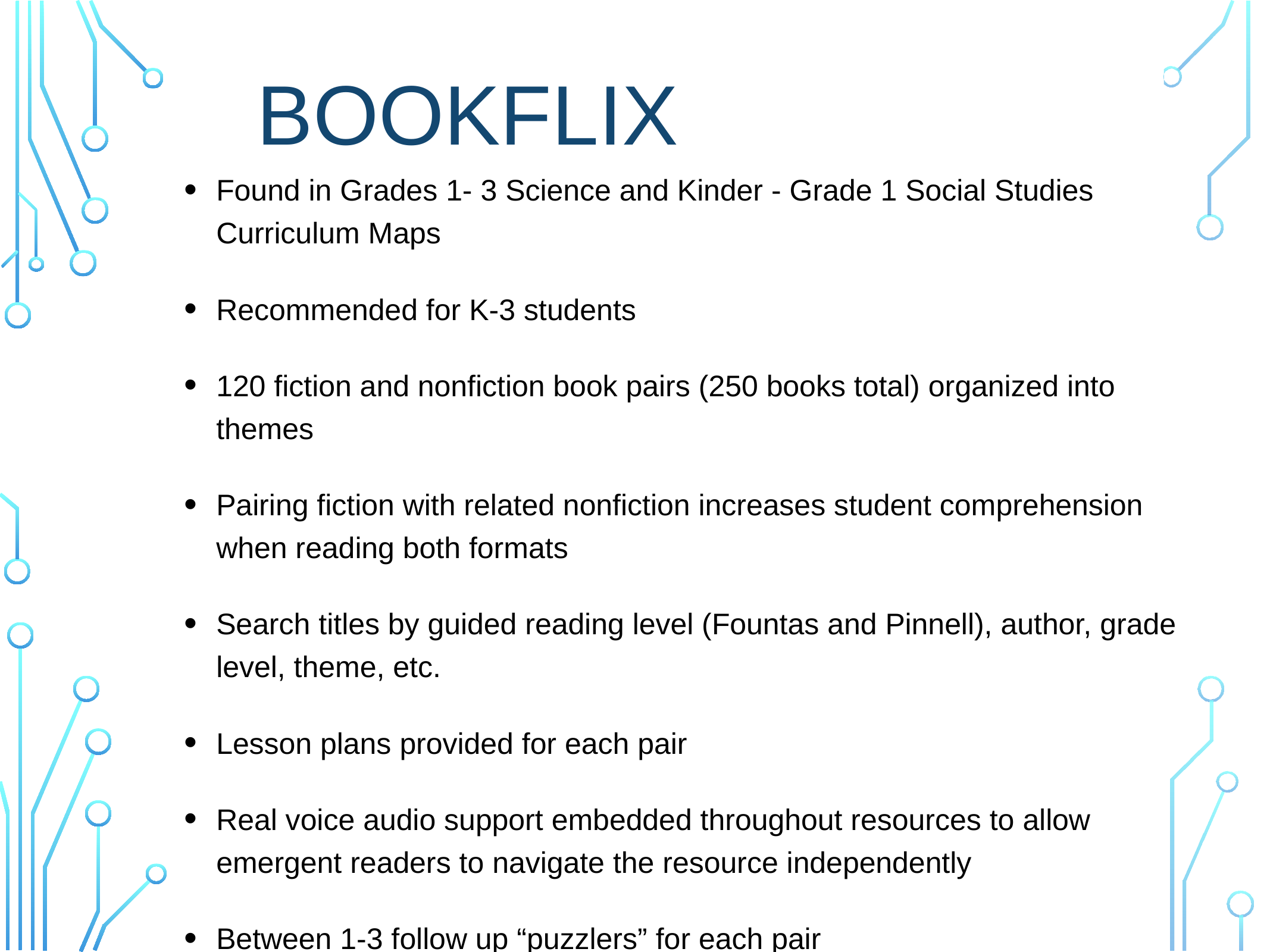

BookFLIX
Found in Grades 1- 3 Science and Kinder - Grade 1 Social Studies Curriculum Maps
Recommended for K-3 students
120 fiction and nonfiction book pairs (250 books total) organized into themes
Pairing fiction with related nonfiction increases student comprehension when reading both formats
Search titles by guided reading level (Fountas and Pinnell), author, grade level, theme, etc.
Lesson plans provided for each pair
Real voice audio support embedded throughout resources to allow emergent readers to navigate the resource independently
Between 1-3 follow up “puzzlers” for each pair